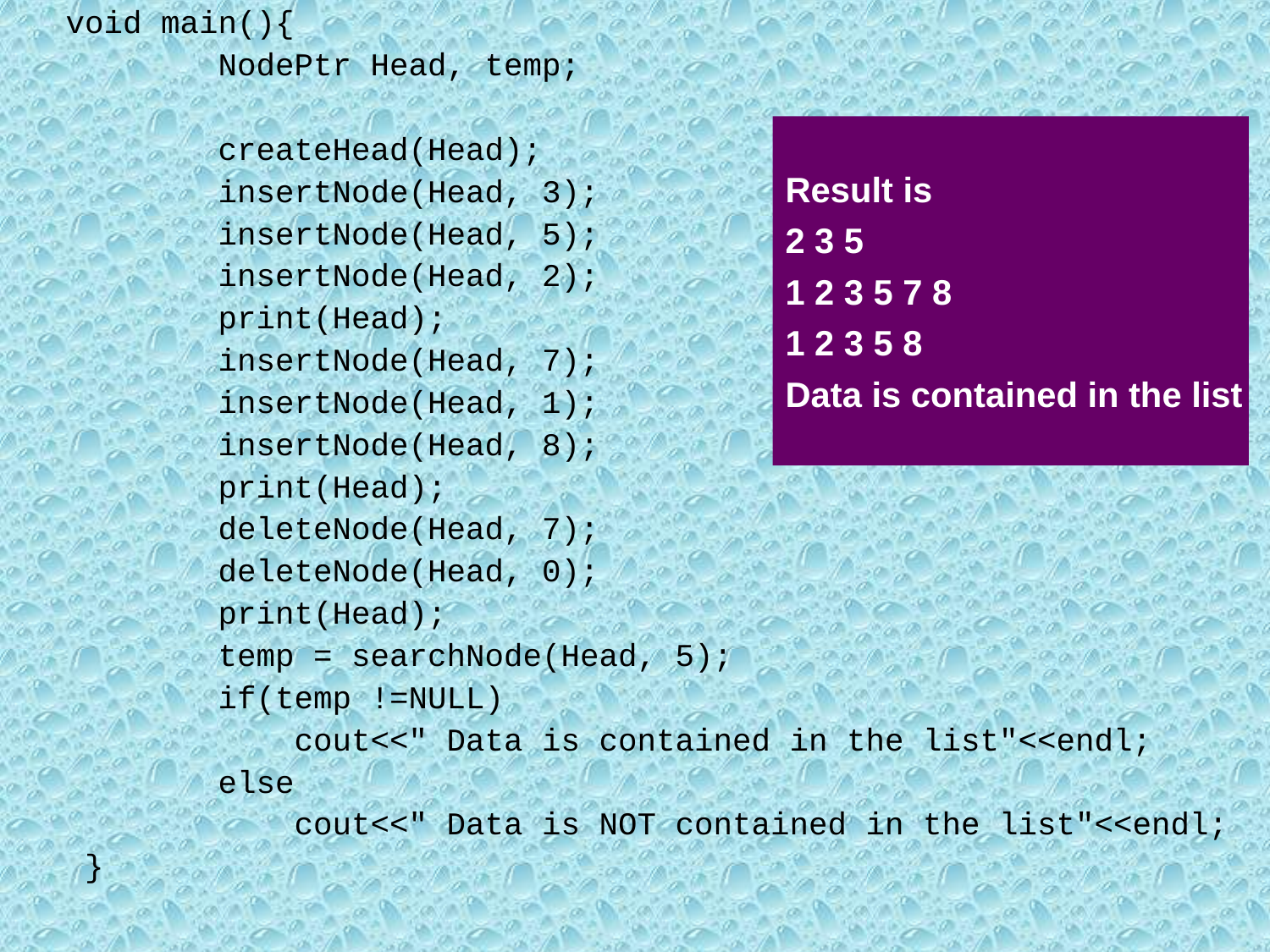

# void main(){
        NodePtr Head, temp;

        createHead(Head);
        insertNode(Head, 3);
        insertNode(Head, 5);
        insertNode(Head, 2);
        print(Head);
        insertNode(Head, 7);
        insertNode(Head, 1);
        insertNode(Head, 8);
        print(Head);
        deleteNode(Head, 7);
        deleteNode(Head, 0);
        print(Head);
        temp = searchNode(Head, 5);
        if(temp !=NULL)
            cout<<" Data is contained in the list"<<endl;
        else
            cout<<" Data is NOT contained in the list"<<endl;
 }

Result is
2 3 5
1 2 3 5 7 8
1 2 3 5 8
Data is contained in the list